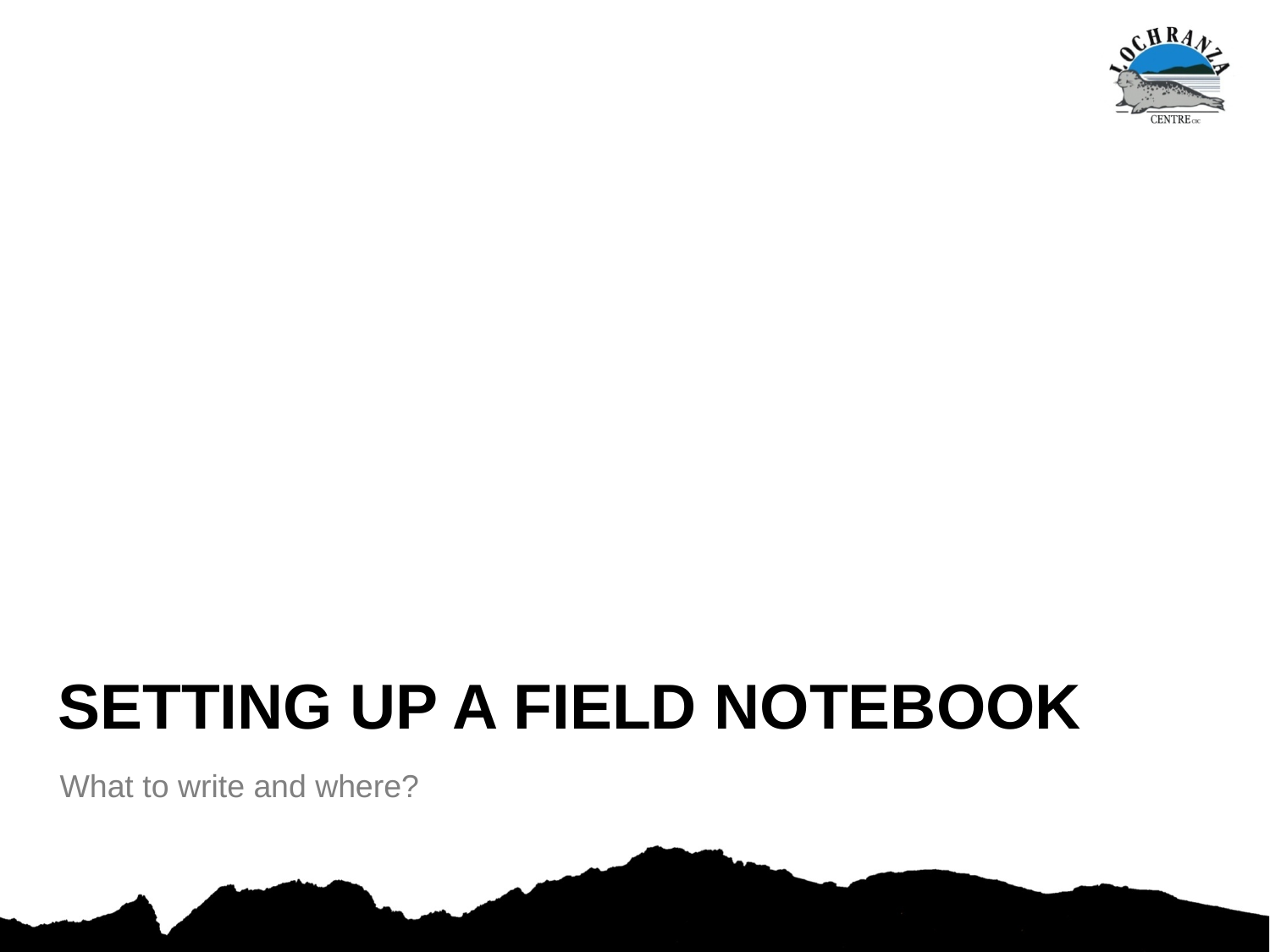

SETTING UP A FIELD NOTEBOOK
What to write and where?